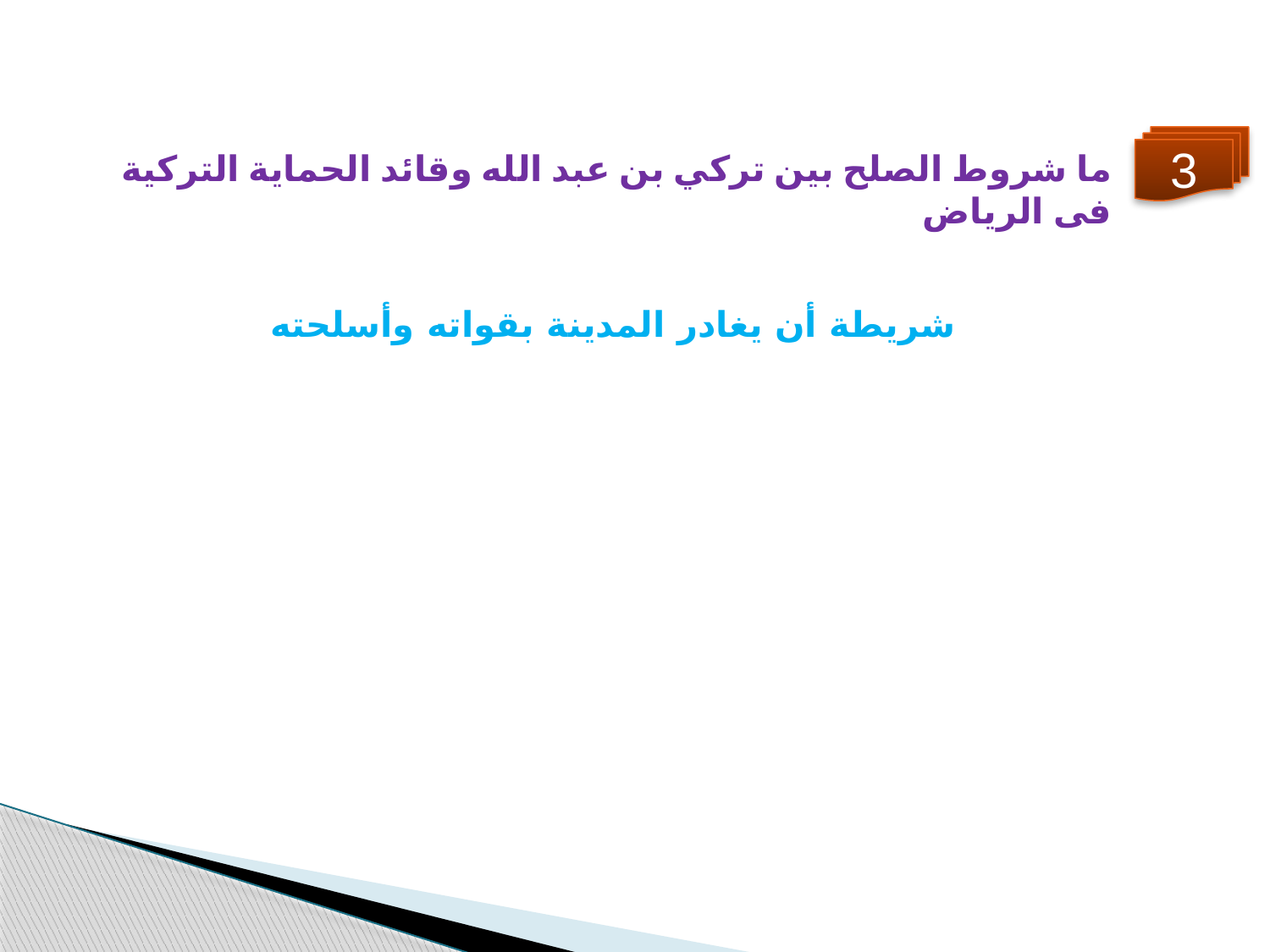

3
ما شروط الصلح بين تركي بن عبد الله وقائد الحماية التركية فى الرياض
شريطة أن يغادر المدينة بقواته وأسلحته